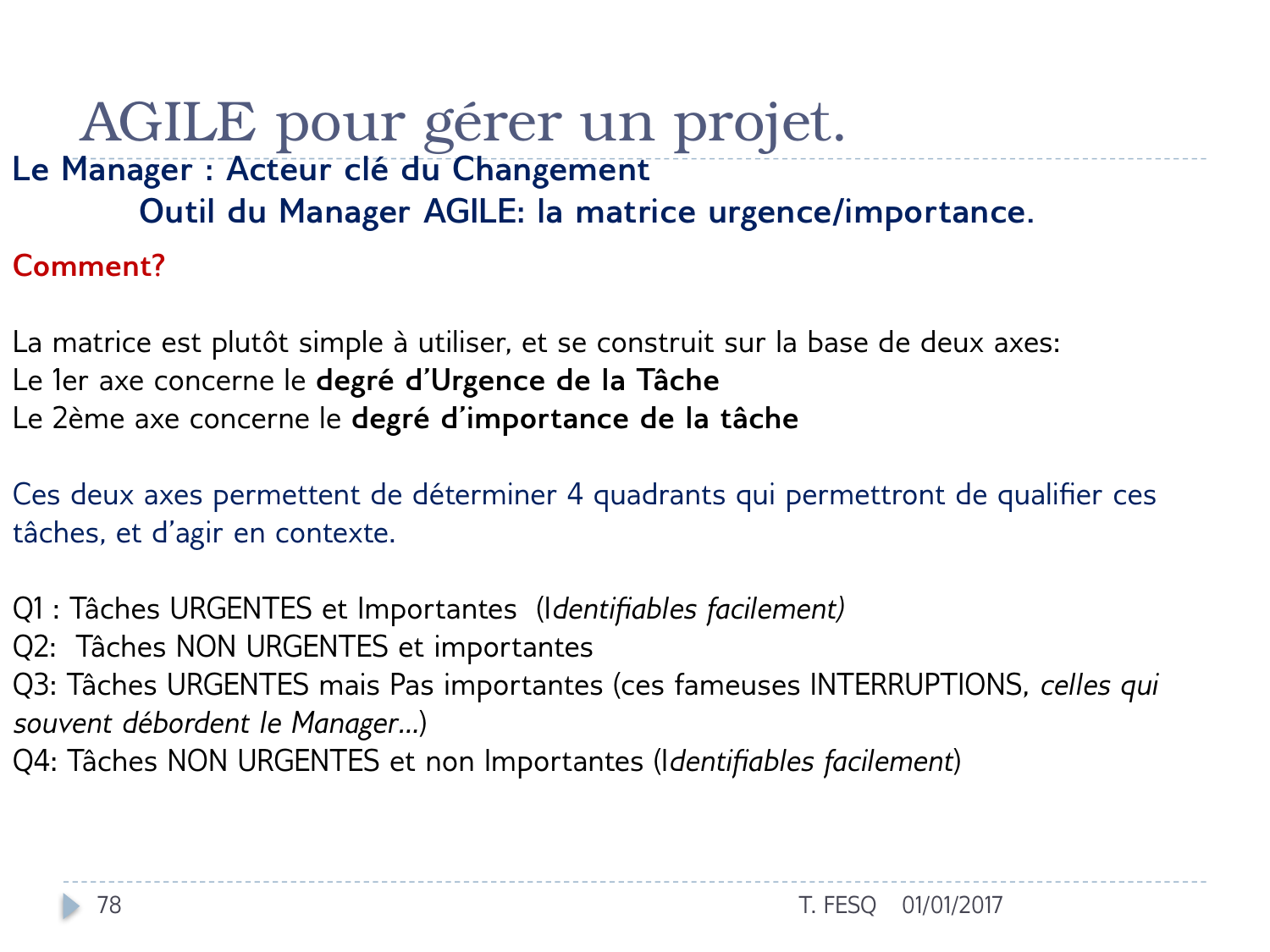

# AGILE pour gérer un projet.
Le Manager : Acteur clé du Changement
	Outil du Manager AGILE: la matrice urgence/importance.
Comment?

La matrice est plutôt simple à utiliser, et se construit sur la base de deux axes:
Le 1er axe concerne le degré d’Urgence de la Tâche
Le 2ème axe concerne le degré d’importance de la tâche

Ces deux axes permettent de déterminer 4 quadrants qui permettront de qualifier ces tâches, et d’agir en contexte.

Q1 : Tâches URGENTES et Importantes  (Identifiables facilement)
Q2:  Tâches NON URGENTES et importantes
Q3: Tâches URGENTES mais Pas importantes (ces fameuses INTERRUPTIONS, celles qui souvent débordent le Manager…)
Q4: Tâches NON URGENTES et non Importantes (Identifiables facilement)
78
T. FESQ
01/01/2017